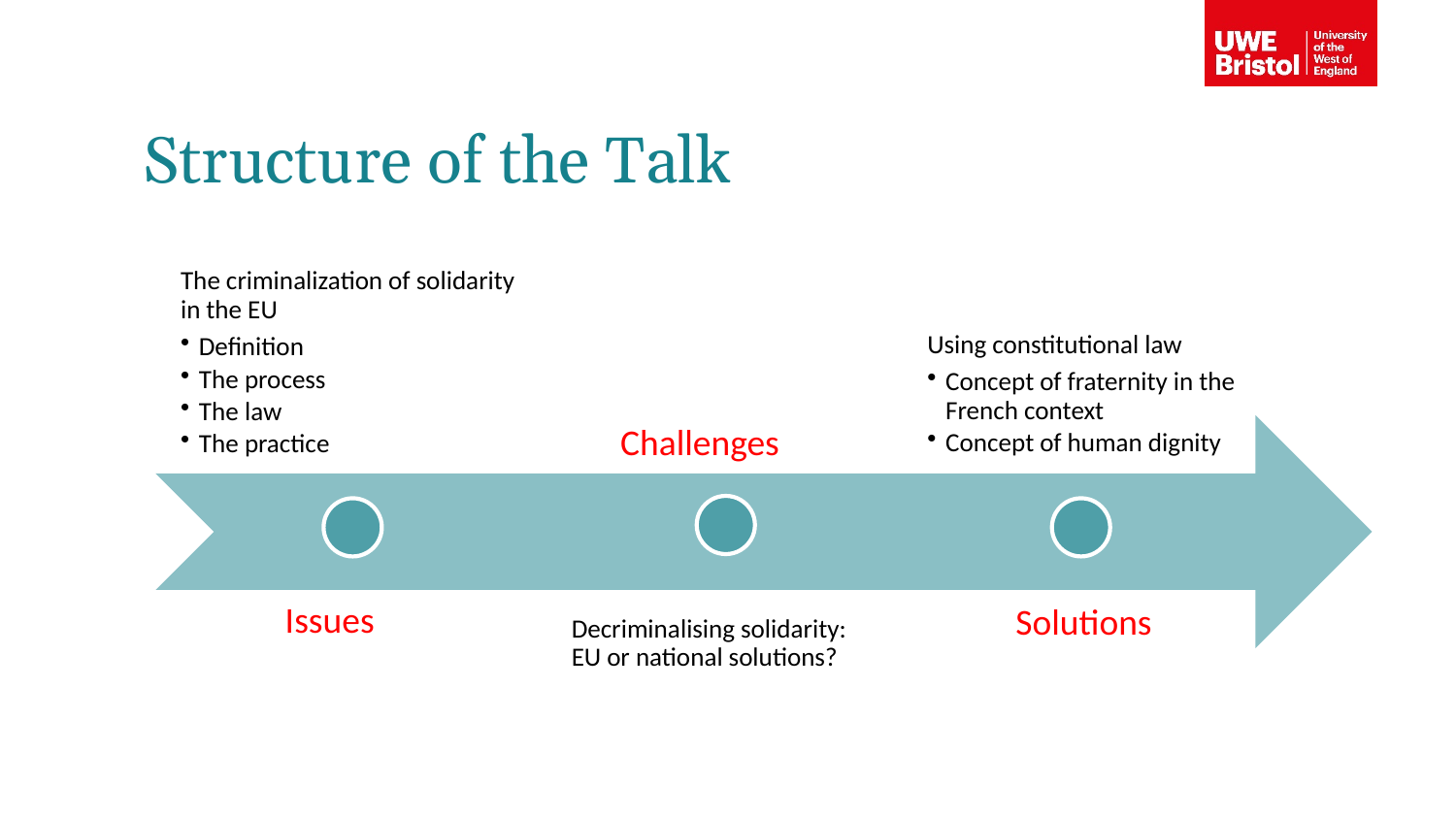

Structure of the Talk
The criminalization of solidarity in the EU
Definition
The process
The law
The practice
Decriminalising solidarity: EU or national solutions?
Using constitutional law
Concept of fraternity in the French context
Concept of human dignity
Challenges
Issues
Solutions